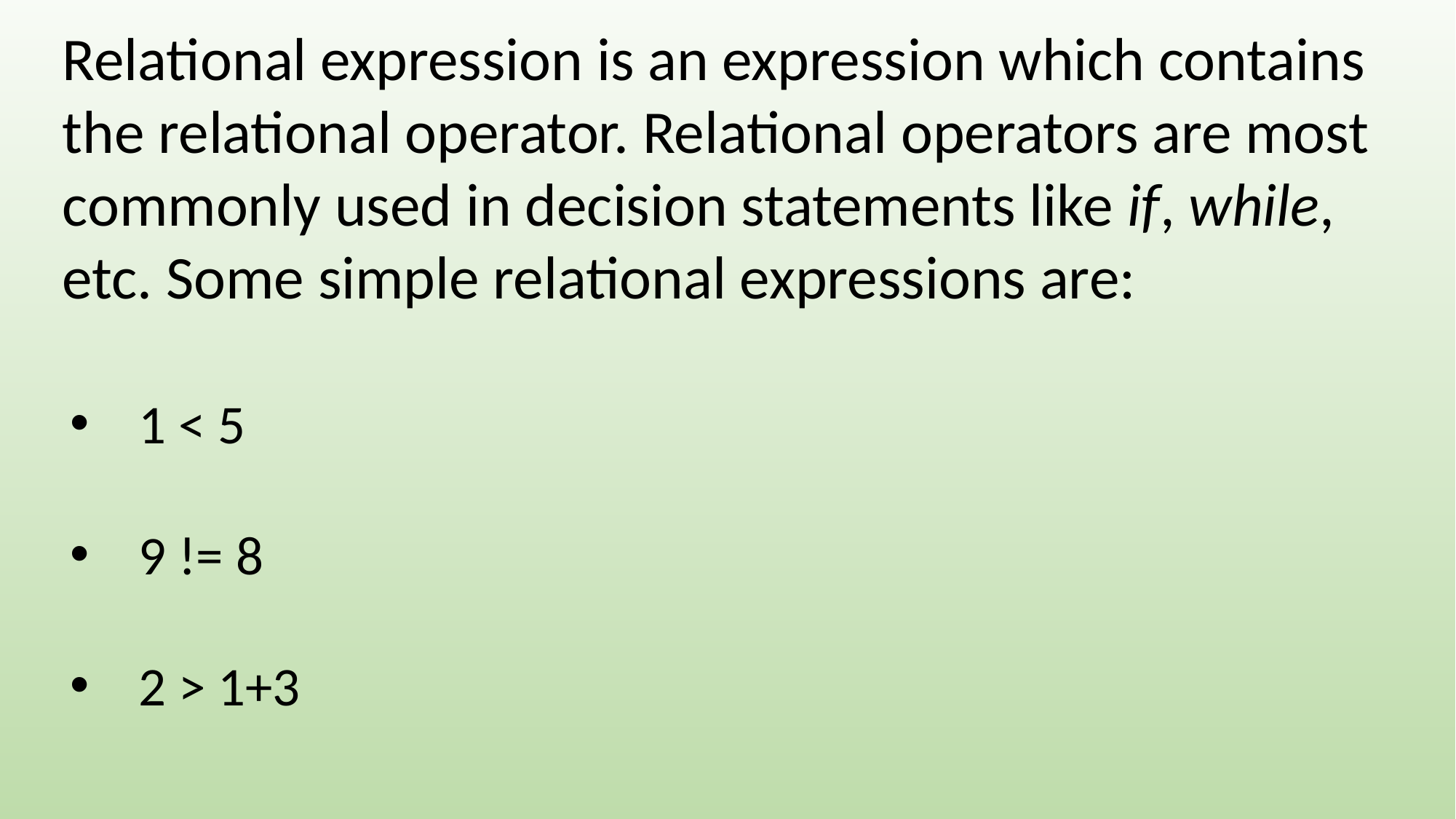

Relational expression is an expression which contains the relational operator. Relational operators are most commonly used in decision statements like if, while, etc. Some simple relational expressions are:
1 < 5

9 != 8

2 > 1+3